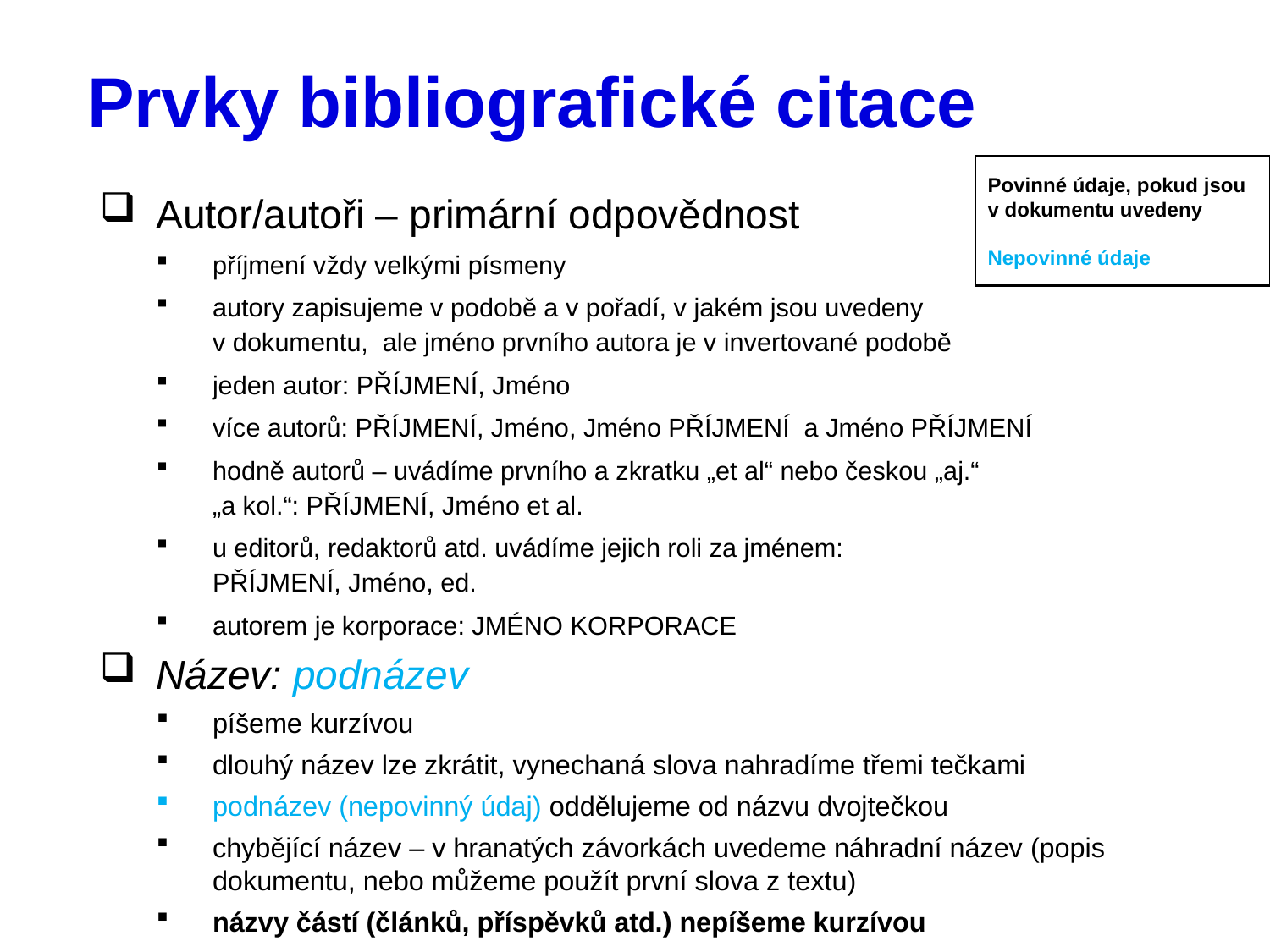

# Prvky bibliografické citace
Povinné údaje, pokud jsou
v dokumentu uvedeny

Nepovinné údaje
Autor/autoři – primární odpovědnost
příjmení vždy velkými písmeny
autory zapisujeme v podobě a v pořadí, v jakém jsou uvedeny
v dokumentu,  ale jméno prvního autora je v invertované podobě
jeden autor: PŘÍJMENÍ, Jméno
více autorů: PŘÍJMENÍ, Jméno, Jméno PŘÍJMENÍ  a Jméno PŘÍJMENÍ
hodně autorů – uvádíme prvního a zkratku „et al“ nebo českou „aj.“
„a kol.“: PŘÍJMENÍ, Jméno et al.
u editorů, redaktorů atd. uvádíme jejich roli za jménem:
PŘÍJMENÍ, Jméno, ed.
autorem je korporace: JMÉNO KORPORACE
Název: podnázev
píšeme kurzívou
dlouhý název lze zkrátit, vynechaná slova nahradíme třemi tečkami
podnázev (nepovinný údaj) oddělujeme od názvu dvojtečkou
chybějící název – v hranatých závorkách uvedeme náhradní název (popis dokumentu, nebo můžeme použít první slova z textu)
názvy částí (článků, příspěvků atd.) nepíšeme kurzívou